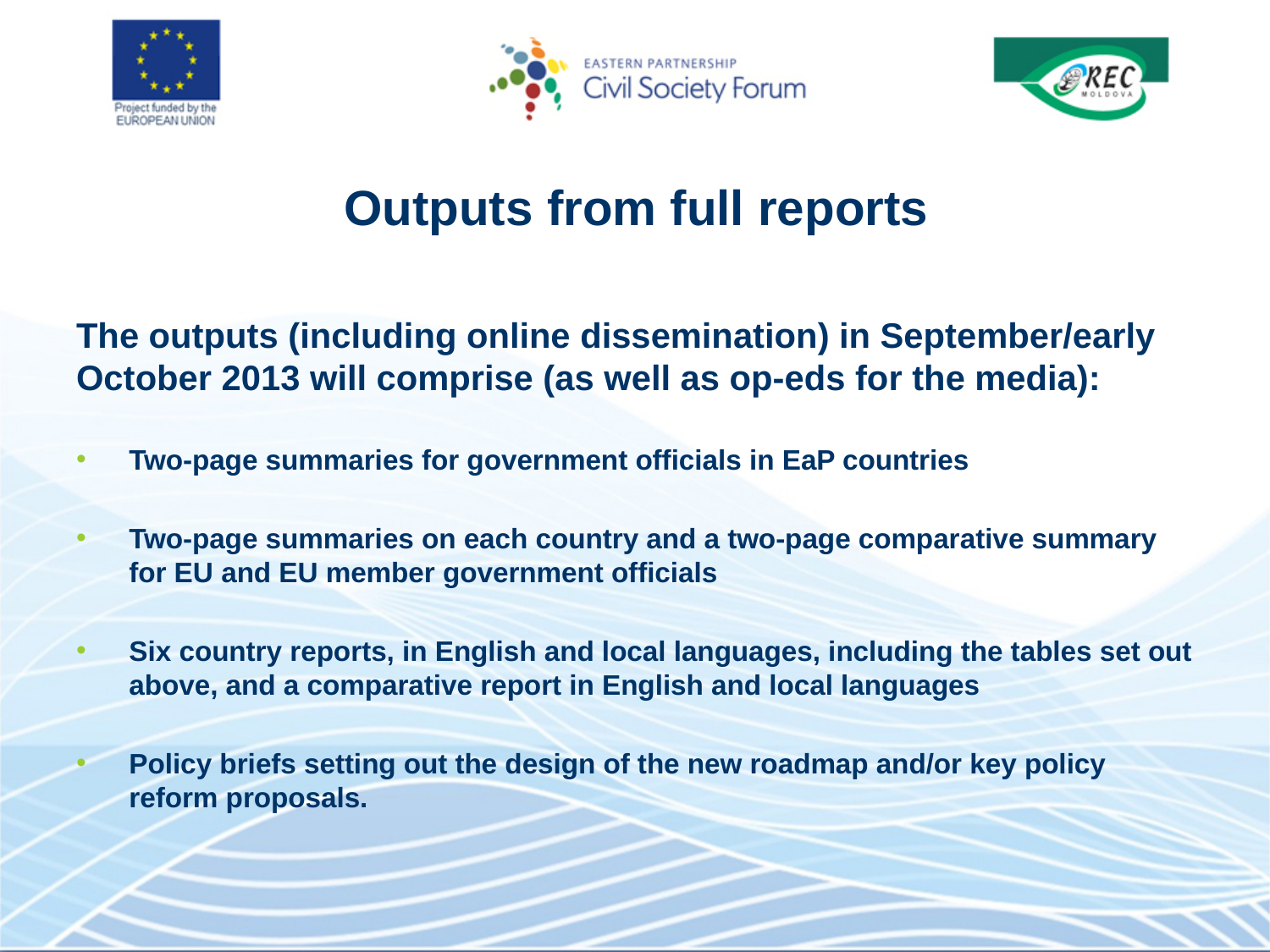

# Outputs from full reports
The outputs (including online dissemination) in September/early October 2013 will comprise (as well as op-eds for the media):

Two-page summaries for government officials in EaP countries

Two-page summaries on each country and a two-page comparative summary for EU and EU member government officials

Six country reports, in English and local languages, including the tables set out above, and a comparative report in English and local languages

Policy briefs setting out the design of the new roadmap and/or key policy reform proposals.